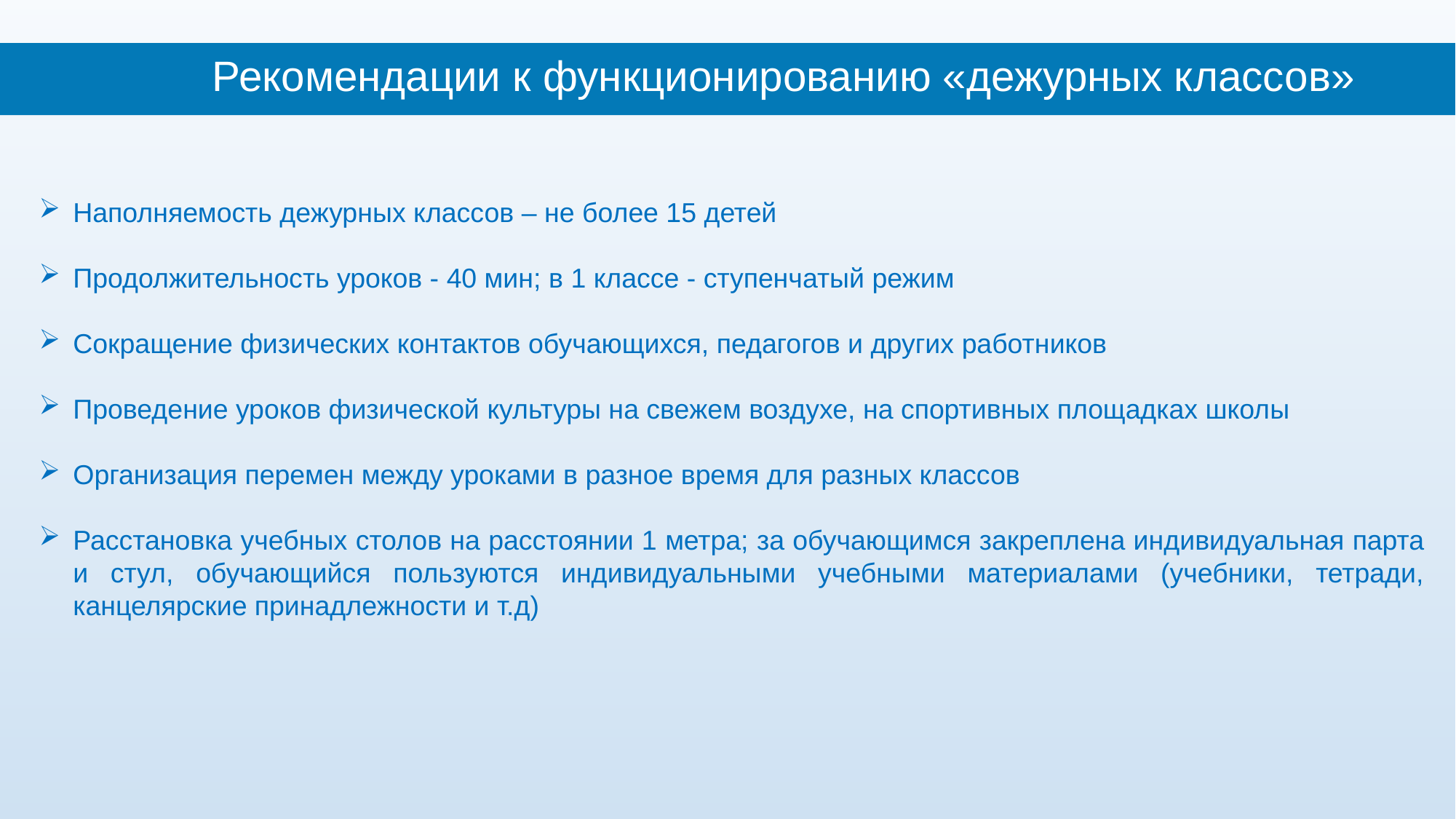

Рекомендации к функционированию «дежурных классов»

Наполняемость дежурных классов – не более 15 детей

Продолжительность уроков - 40 мин; в 1 классе - ступенчатый режим

Сокращение физических контактов обучающихся, педагогов и других работников

Проведение уроков физической культуры на свежем воздухе, на спортивных площадках школы

Организация перемен между уроками в разное время для разных классов

Расстановка учебных столов на расстоянии 1 метра; за обучающимся закреплена индивидуальная парта и стул, обучающийся пользуются индивидуальными учебными материалами (учебники, тетради, канцелярские принадлежности и т.д)